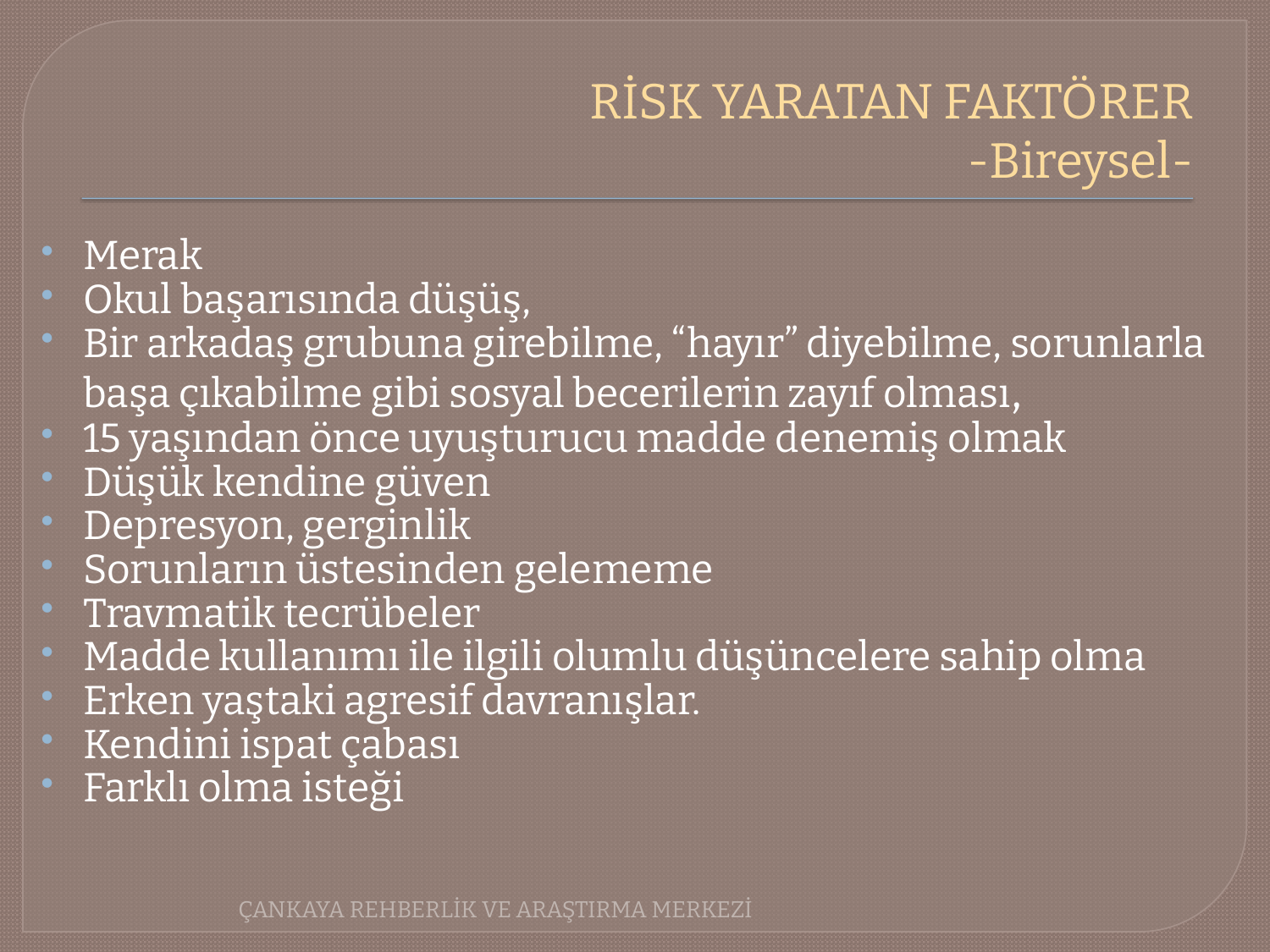

# RİSK YARATAN FAKTÖRER -Bireysel-
Merak
Okul başarısında düşüş,
Bir arkadaş grubuna girebilme, “hayır” diyebilme, sorunlarla başa çıkabilme gibi sosyal becerilerin zayıf olması,
15 yaşından önce uyuşturucu madde denemiş olmak
Düşük kendine güven
Depresyon, gerginlik
Sorunların üstesinden gelememe
Travmatik tecrübeler
Madde kullanımı ile ilgili olumlu düşüncelere sahip olma
Erken yaştaki agresif davranışlar.
Kendini ispat çabası
Farklı olma isteği

ÇANKAYA REHBERLİK VE ARAŞTIRMA MERKEZİ